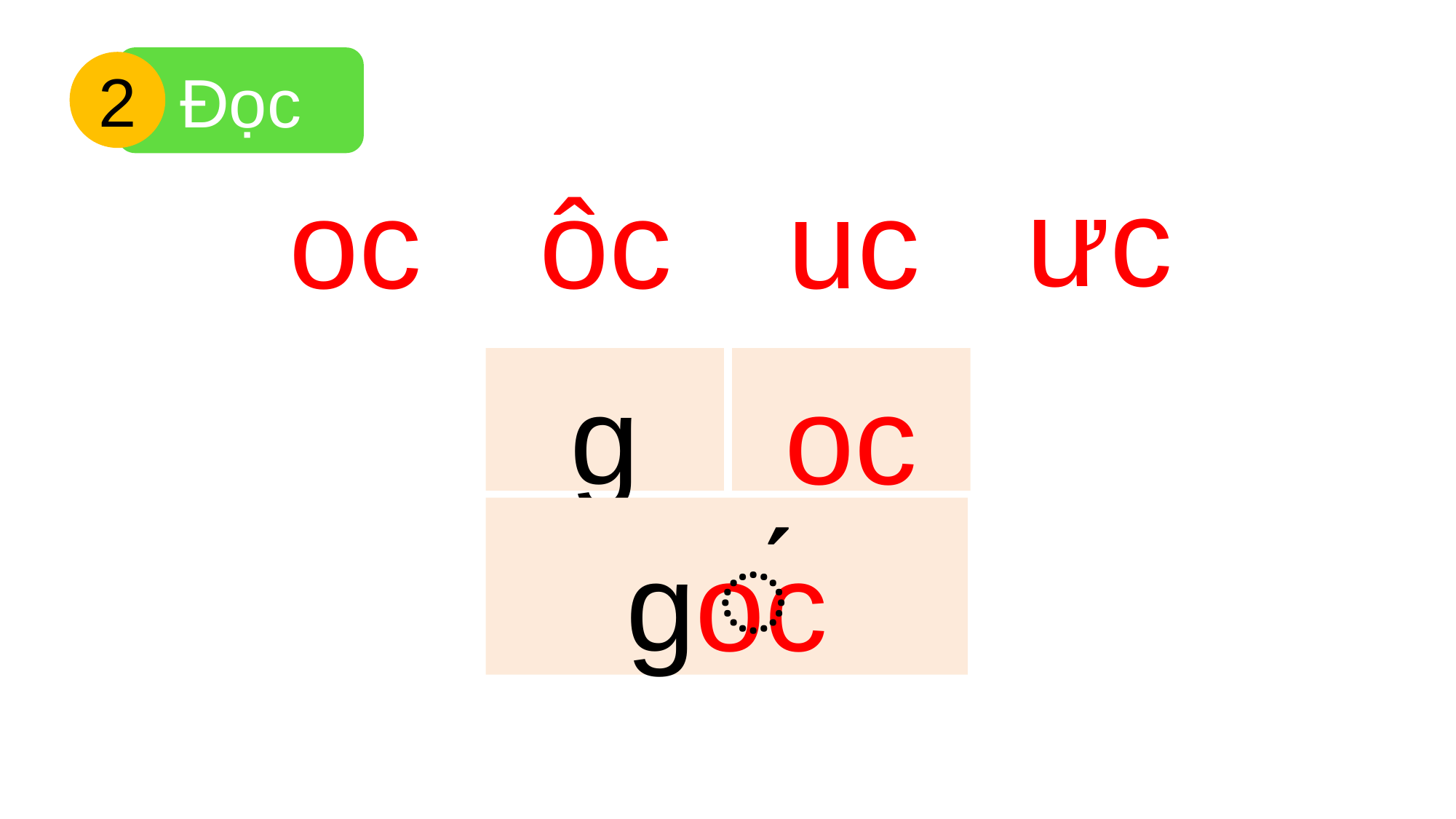

Đọc
2
ưc
oc
ôc
uc
g
oc
goc
́